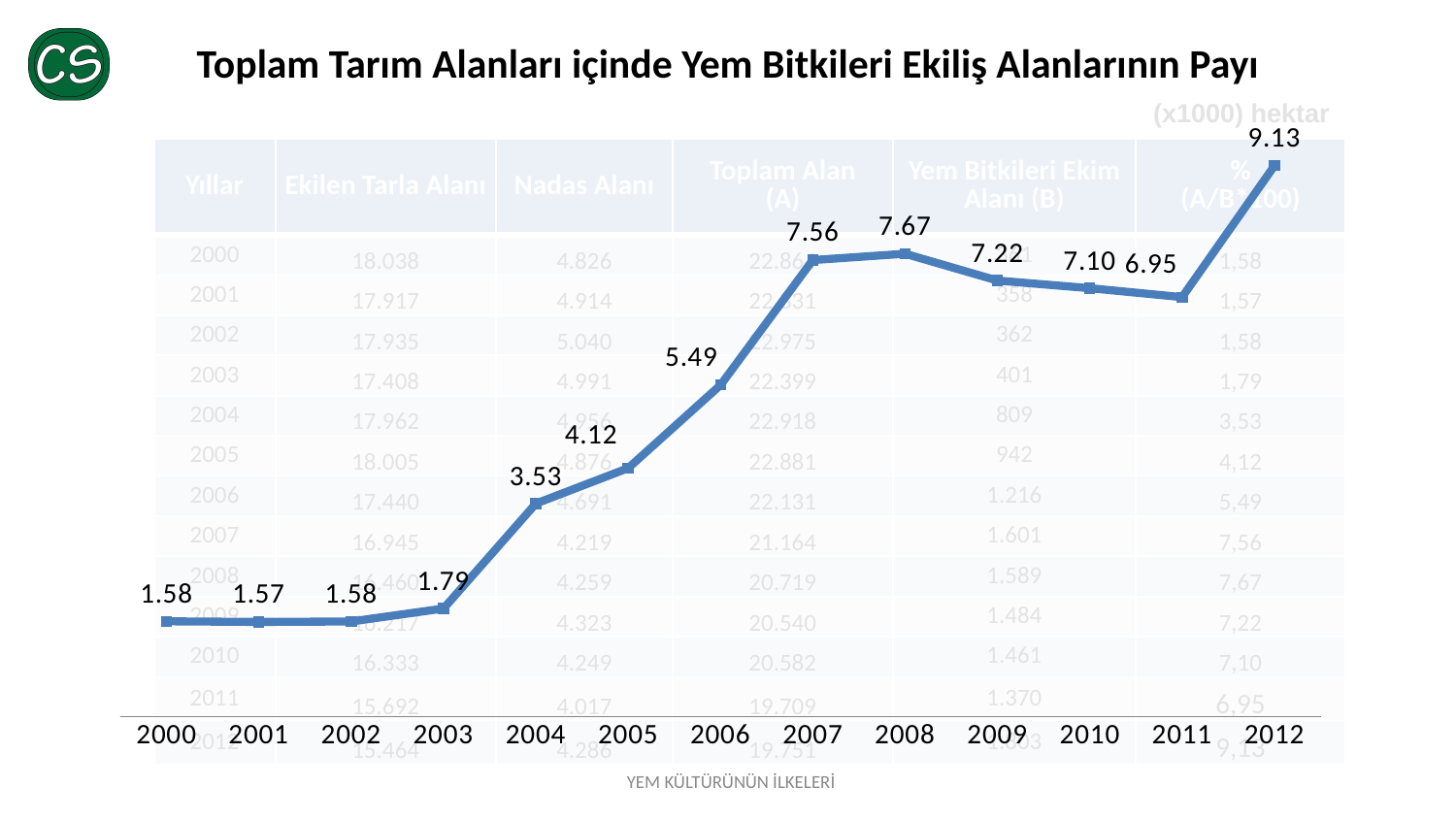

# Toplam Tarım Alanları içinde Yem Bitkileri Ekiliş Alanlarının Payı
(x1000) hektar
| Yıllar | Ekilen Tarla Alanı | Nadas Alanı | Toplam Alan (A) | Yem Bitkileri Ekim Alanı (B) | % (A/B\*100) |
| --- | --- | --- | --- | --- | --- |
| 2000 | 18.038 | 4.826 | 22.864 | 361 | 1,58 |
| 2001 | 17.917 | 4.914 | 22.831 | 358 | 1,57 |
| 2002 | 17.935 | 5.040 | 22.975 | 362 | 1,58 |
| 2003 | 17.408 | 4.991 | 22.399 | 401 | 1,79 |
| 2004 | 17.962 | 4.956 | 22.918 | 809 | 3,53 |
| 2005 | 18.005 | 4.876 | 22.881 | 942 | 4,12 |
| 2006 | 17.440 | 4.691 | 22.131 | 1.216 | 5,49 |
| 2007 | 16.945 | 4.219 | 21.164 | 1.601 | 7,56 |
| 2008 | 16.460 | 4.259 | 20.719 | 1.589 | 7,67 |
| 2009 | 16.217 | 4.323 | 20.540 | 1.484 | 7,22 |
| 2010 | 16.333 | 4.249 | 20.582 | 1.461 | 7,10 |
| 2011 | 15.692 | 4.017 | 19.709 | 1.370 | 6,95 |
| 2012 | 15.464 | 4.286 | 19.751 | 1.803 | 9,13 |

### Chart

| Category |  |
|---|---|
| 2000.0 | 1.57890132960112 |
| 2001.0 | 1.56804344969559 |
| 2002.0 | 1.575625680087051 |
| 2003.0 | 1.790258493682754 |
| 2004.0 | 3.529976437734532 |
| 2005.0 | 4.116952930378896 |
| 2006.0 | 5.494555148886175 |
| 2007.0 | 7.564732564732565 |
| 2008.0 | 7.669289058352237 |
| 2009.0 | 7.224926971762391 |
| 2010.0 | 7.098435526187896 |
| 2011.0 | 6.951139073519712 |
| 2012.0 | 9.128651713837268 |
YEM KÜLTÜRÜNÜN İLKELERİ